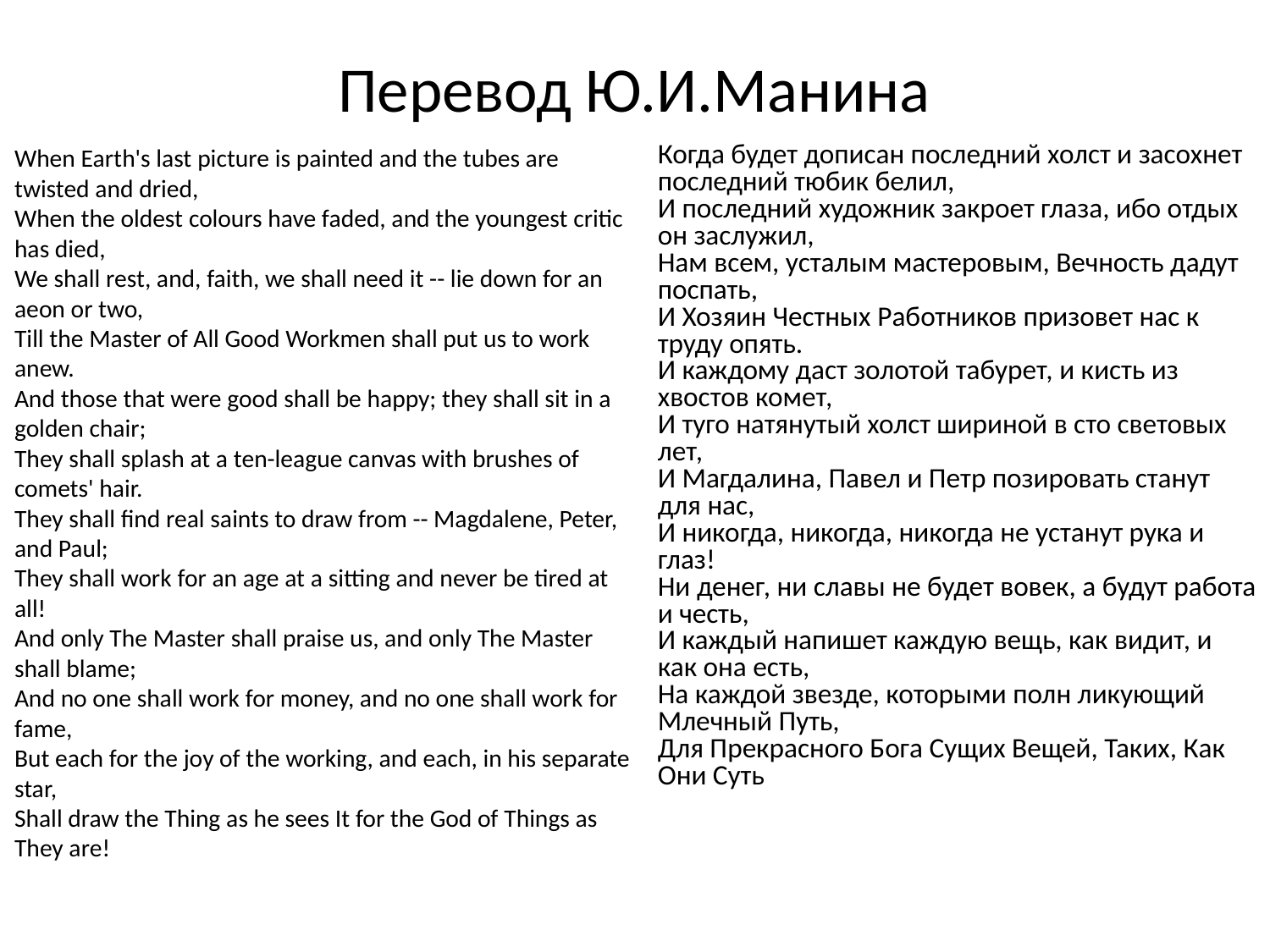

# Перевод Ю.И.Манина
When Earth's last picture is painted and the tubes are twisted and dried,
When the oldest colours have faded, and the youngest critic has died,
We shall rest, and, faith, we shall need it -- lie down for an aeon or two,
Till the Master of All Good Workmen shall put us to work anew.
And those that were good shall be happy; they shall sit in a golden chair;
They shall splash at a ten-league canvas with brushes of comets' hair.
They shall find real saints to draw from -- Magdalene, Peter, and Paul;
They shall work for an age at a sitting and never be tired at all!
And only The Master shall praise us, and only The Master shall blame;
And no one shall work for money, and no one shall work for fame,
But each for the joy of the working, and each, in his separate star,
Shall draw the Thing as he sees It for the God of Things as They are!
Когда будет дописан последний холст и засохнет последний тюбик белил,
И последний художник закроет глаза, ибо отдых он заслужил,
Нам всем, усталым мастеровым, Вечность дадут поспать,
И Хозяин Честных Работников призовет нас к труду опять.
И каждому даст золотой табурет, и кисть из хвостов комет,
И туго натянутый холст шириной в сто световых лет,
И Магдалина, Павел и Петр позировать станут для нас,
И никогда, никогда, никогда не устанут рука и глаз!
Ни денег, ни славы не будет вовек, а будут работа и честь,
И каждый напишет каждую вещь, как видит, и как она есть,
На каждой звезде, которыми полн ликующий Млечный Путь,
Для Прекрасного Бога Сущих Вещей, Таких, Как Они Суть